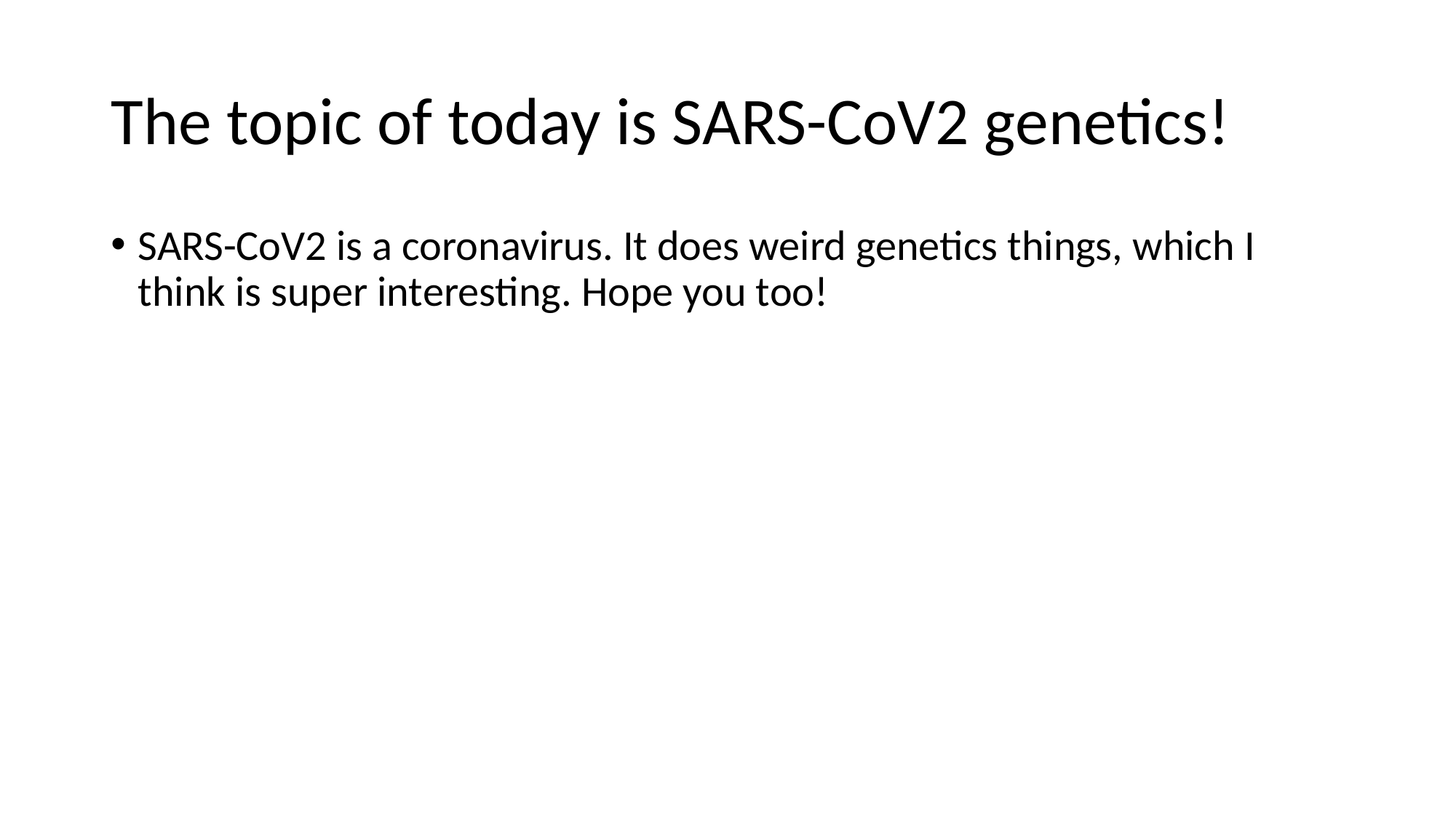

# The topic of today is SARS-CoV2 genetics!
SARS-CoV2 is a coronavirus. It does weird genetics things, which I think is super interesting. Hope you too!